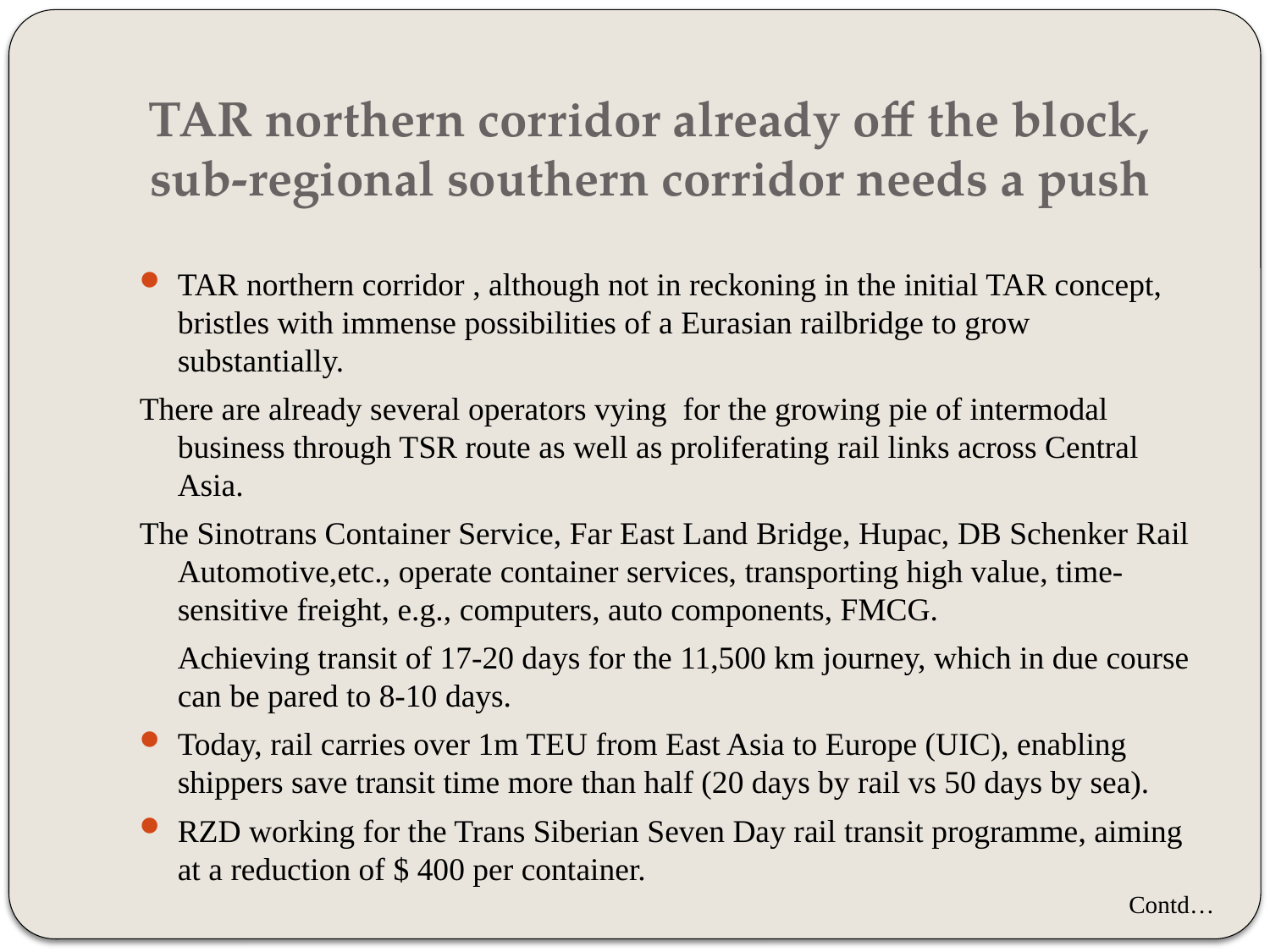

# TAR northern corridor already off the block, sub-regional southern corridor needs a push
TAR northern corridor , although not in reckoning in the initial TAR concept, bristles with immense possibilities of a Eurasian railbridge to grow substantially.
There are already several operators vying  for the growing pie of intermodal business through TSR route as well as proliferating rail links across Central Asia.
The Sinotrans Container Service, Far East Land Bridge, Hupac, DB Schenker Rail Automotive,etc., operate container services, transporting high value, time-sensitive freight, e.g., computers, auto components, FMCG.
	Achieving transit of 17-20 days for the 11,500 km journey, which in due course can be pared to 8-10 days.
Today, rail carries over 1m TEU from East Asia to Europe (UIC), enabling shippers save transit time more than half (20 days by rail vs 50 days by sea).
RZD working for the Trans Siberian Seven Day rail transit programme, aiming at a reduction of $ 400 per container.

Contd…